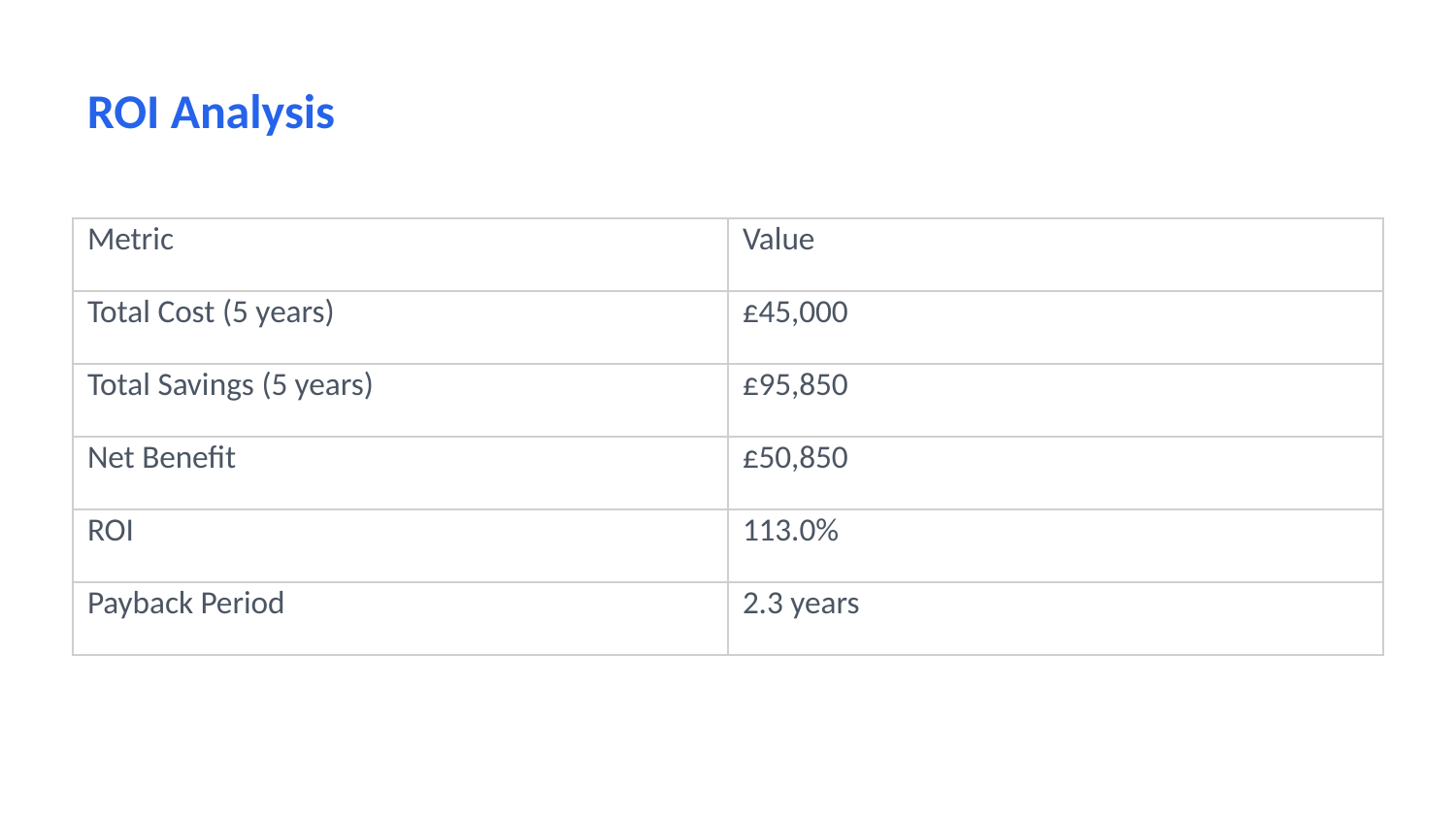

ROI Analysis
| Metric | Value |
| --- | --- |
| Total Cost (5 years) | £45,000 |
| Total Savings (5 years) | £95,850 |
| Net Benefit | £50,850 |
| ROI | 113.0% |
| Payback Period | 2.3 years |